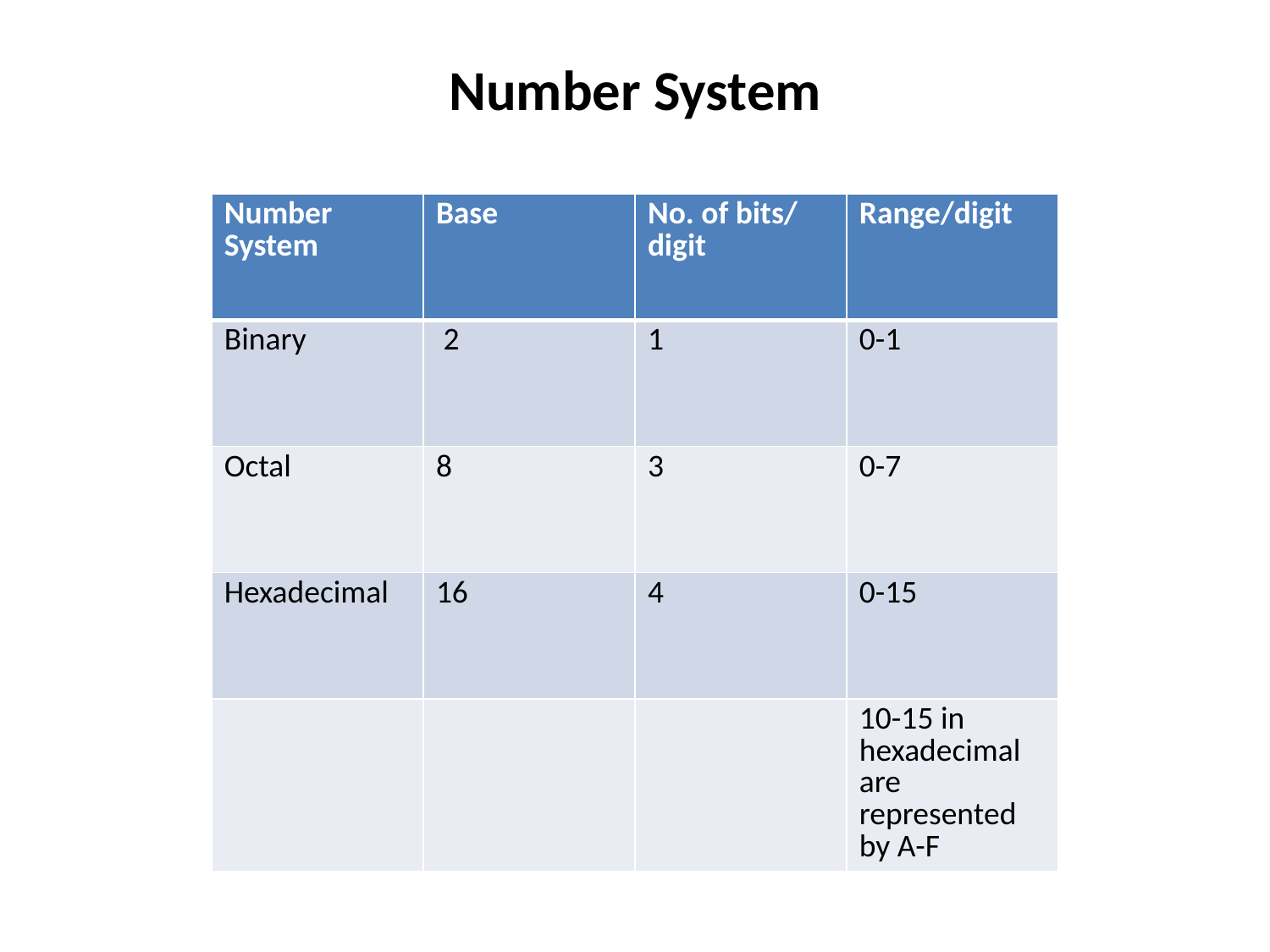

# Number System
                Number representation
| Number System | Base | No. of bits/ digit | Range/digit |
| --- | --- | --- | --- |
| Binary | 2 | 1 | 0-1 |
| Octal | 8 | 3 | 0-7 |
| Hexadecimal | 16 | 4 | 0-15 |
|  |  |  | 10-15 in hexadecimal are represented by A-F |